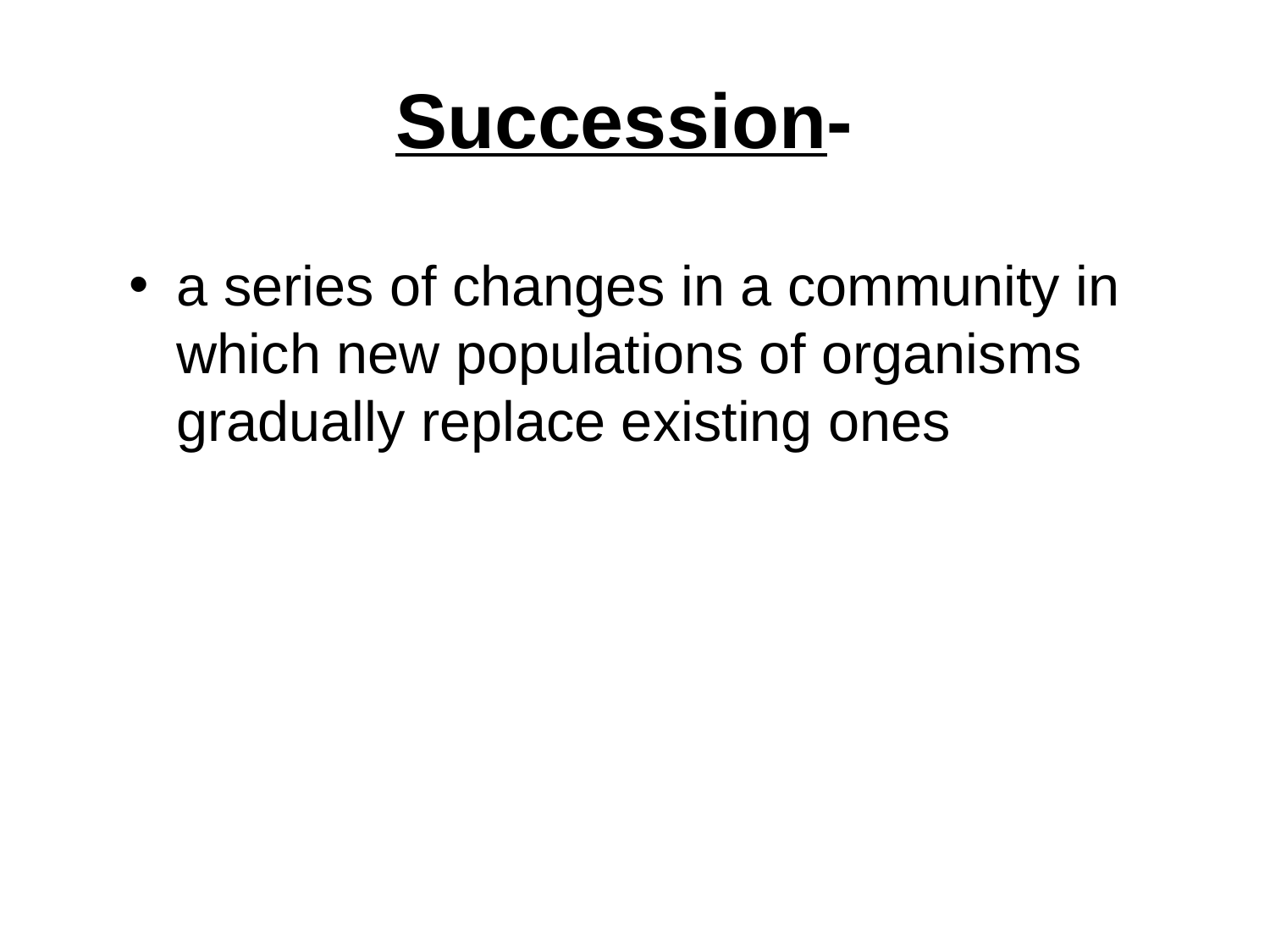

# Succession-
a series of changes in a community in which new populations of organisms gradually replace existing ones